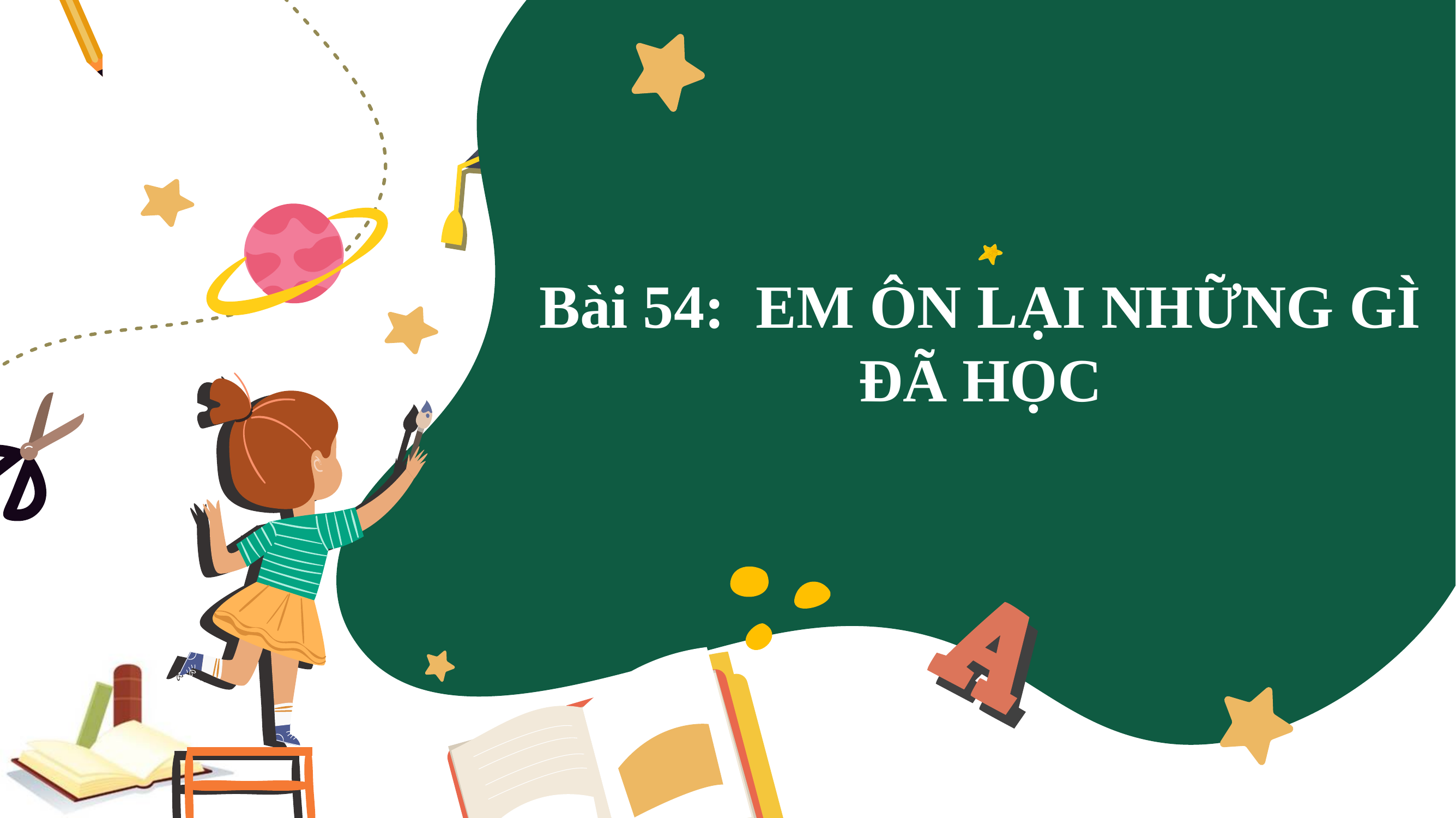

Bài 54:  EM ÔN LẠI NHỮNG GÌ ĐÃ HỌC